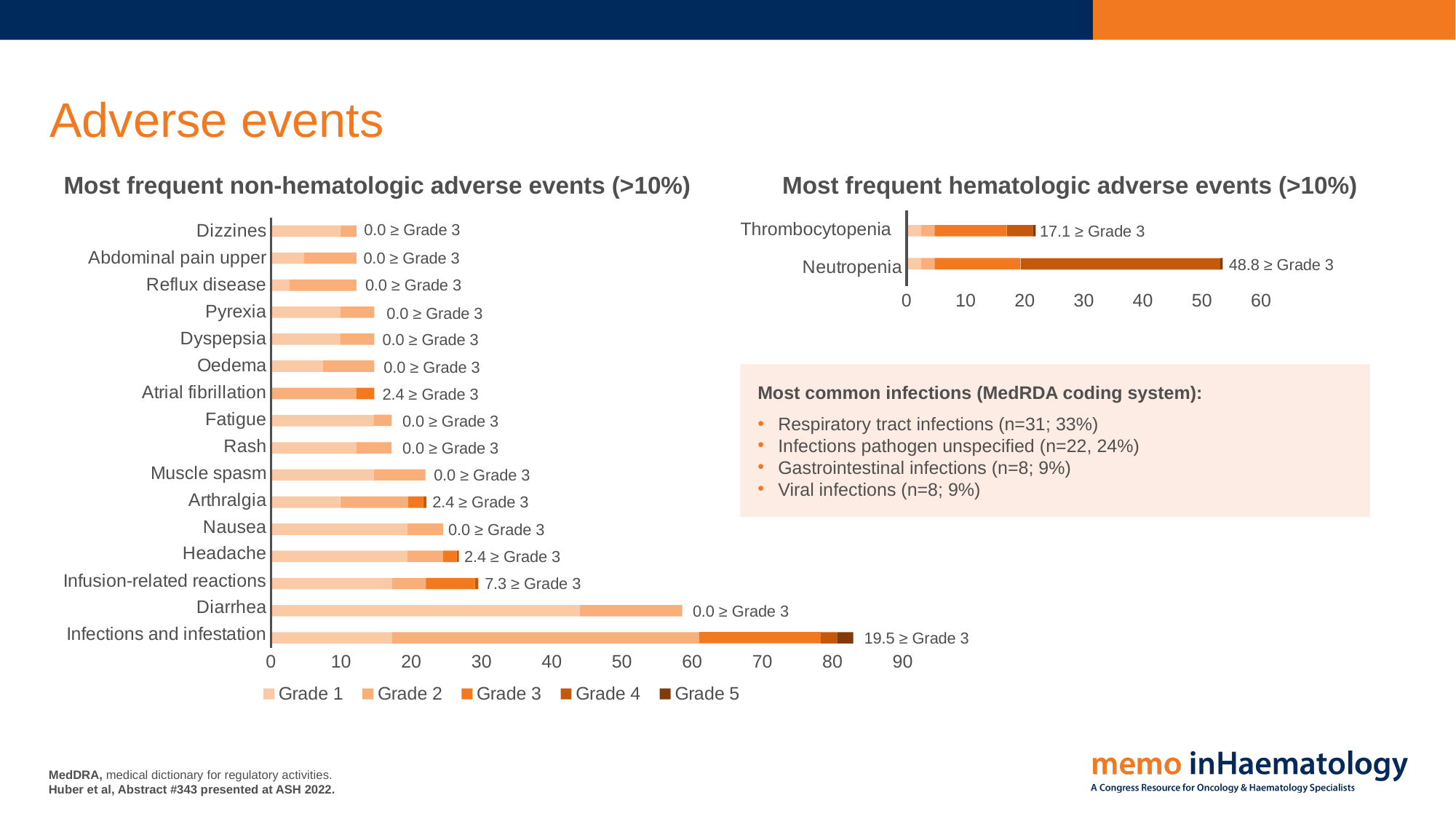

# Adverse events

### Chart

| Category | Grade 1 | Grade 2 | Grade 3 | Grade 4 | Grade 5 |
|---|---|---|---|---|---|
| Neutropenia | None | None | None | None | None |
| Thrombocytopenia | None | None | None | None | None |
Most frequent non-hematologic adverse events (>10%)
Most frequent hematologic adverse events (>10%)

### Chart

| Category | Grade 1 | Grade 2 | Grade 3 | Grade 4 | Grade 5 |
|---|---|---|---|---|---|
| Infections and infestation | None | None | None | None | None |
| Diarrhea | None | None | None | None | None |
| Infusion-related reactions | None | None | None | None | None |
| Headache | None | None | None | None | None |
| Nausea | None | None | None | None | None |
| Arthralgia | None | None | None | None | None |
| Muscle spasm | None | None | None | None | None |
| Rash | None | None | None | None | None |
| Fatigue | None | None | None | None | None |
| Atrial fibrillation | None | None | None | None | None |
| Oedema | None | None | None | None | None |
| Dyspepsia | None | None | None | None | None |
| Pyrexia | None | None | None | None | None |
| Reflux disease | None | None | None | None | None |
| Abdominal pain upper | None | None | None | None | None |
| Dizzines | None | None | None | None | None |
Thrombocytopenia
0.0 ≥ Grade 3
17.1 ≥ Grade 3

48.8 ≥ Grade 3

0.0 ≥ Grade 3

0.0 ≥ Grade 3

0.0 ≥ Grade 3

0.0 ≥ Grade 3

0.0 ≥ Grade 3

Most common infections (MedRDA coding system):
Respiratory tract infections (n=31; 33%)
Infections pathogen unspecified (n=22, 24%)
Gastrointestinal infections (n=8; 9%)
Viral infections (n=8; 9%)
2.4 ≥ Grade 3

0.0 ≥ Grade 3

0.0 ≥ Grade 3

0.0 ≥ Grade 3

2.4 ≥ Grade 3

0.0 ≥ Grade 3

2.4 ≥ Grade 3

7.3 ≥ Grade 3

0.0 ≥ Grade 3

19.5 ≥ Grade 3

MedDRA, medical dictionary for regulatory activities.
Huber et al, Abstract #343 presented at ASH 2022.